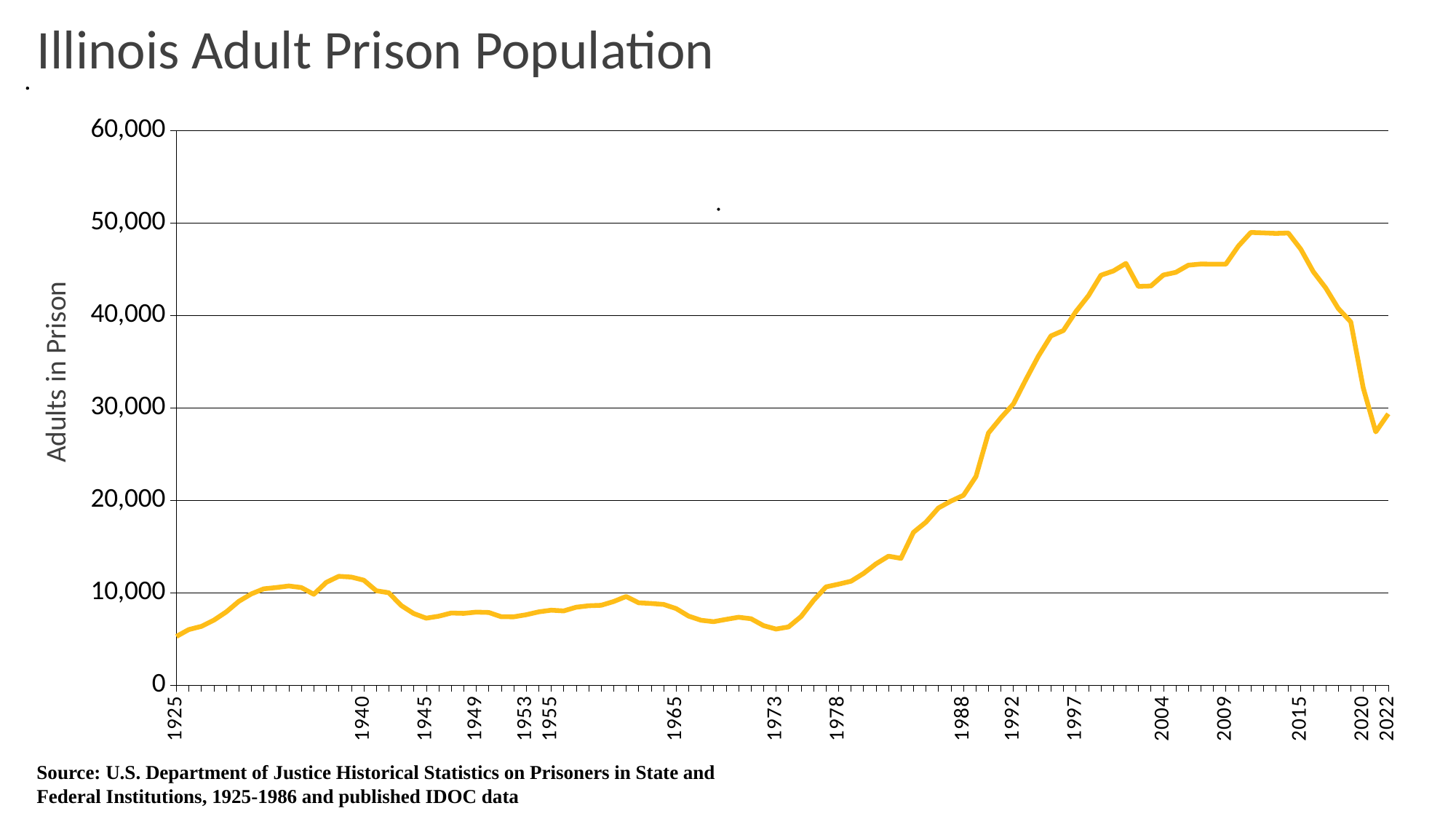

# Illinois Adult Prison Population

### Chart

| Category | Population |
|---|---|
| 1925 | 5287.0 |
|  | 6038.0 |
|  | 6378.0 |
|  | 7049.0 |
|  | 7949.0 |
|  | 9088.0 |
|  | 9890.0 |
|  | 10440.0 |
|  | 10581.0 |
|  | 10748.0 |
|  | 10579.0 |
|  | 9848.0 |
|  | 11137.0 |
|  | 11790.0 |
|  | 11707.0 |
| 1940 | 11374.0 |
|  | 10234.0 |
|  | 10019.0 |
|  | 8631.0 |
|  | 7766.0 |
| 1945 | 7263.0 |
|  | 7478.0 |
|  | 7820.0 |
|  | 7784.0 |
| 1949 | 7922.0 |
|  | 7886.0 |
|  | 7420.0 |
|  | 7411.0 |
| 1953 | 7632.0 |
|  | 7948.0 |
| 1955 | 8130.0 |
|  | 8053.0 |
|  | 8451.0 |
|  | 8606.0 |
|  | 8660.0 |
|  | 9064.0 |
|  | 9611.0 |
|  | 8928.0 |
|  | 8855.0 |
|  | 8754.0 |
| 1965 | 8306.0 |
|  | 7491.0 |
|  | 7041.0 |
|  | 6886.0 |
|  | 7131.0 |
|  | 7367.0 |
|  | 7202.0 |
|  | 6459.0 |
| 1973 | 6091.0 |
|  | 6323.0 |
|  | 7437.0 |
|  | 9182.0 |
|  | 10650.0 |
| 1978 | 10944.0 |
|  | 11263.0 |
|  | 12102.0 |
|  | 13141.0 |
|  | 13967.0 |
|  | 13735.0 |
|  | 16549.0 |
|  | 17649.0 |
|  | 19184.0 |
|  | 19928.0 |
| 1988 | 20554.0 |
|  | 22576.0 |
|  | 27295.0 |
|  | 28941.0 |
| 1992 | 30432.0 |
|  | 33072.0 |
|  | 35614.0 |
|  | 37790.0 |
|  | 38373.0 |
| 1997 | 40425.0 |
|  | 42140.0 |
|  | 44355.0 |
|  | 44819.0 |
|  | 45629.0 |
|  | 43142.0 |
|  | 43186.0 |
| 2004 | 44379.0 |
|  | 44669.0 |
|  | 45440.0 |
|  | 45565.0 |
|  | 45548.0 |
| 2009 | 45545.0 |
|  | 47504.0 |
|  | 48978.0 |
|  | 48933.0 |
|  | 48877.0 |
|  | 48921.0 |
| 2015 | 47166.0 |
|  | 44734.0 |
|  | 42970.0 |
|  | 40758.0 |
|  | 39306.0 |
| 2020 | 32167.0 |
|  | 27413.0 |
| 2022 | 29366.0 |
Source: U.S. Department of Justice Historical Statistics on Prisoners in State and
Federal Institutions, 1925-1986 and published IDOC data